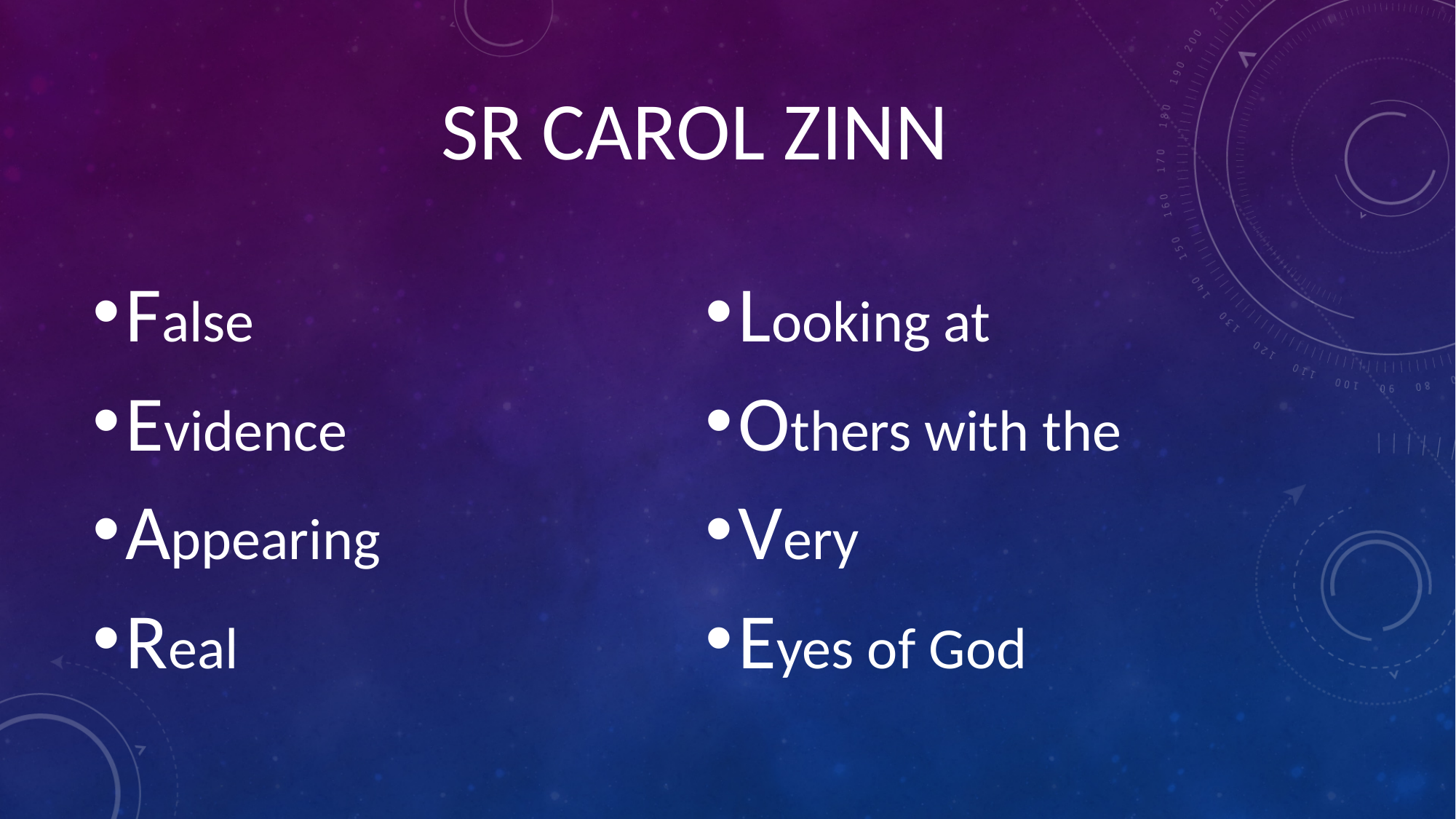

# Sr Carol Zinn
False
Evidence
Appearing
Real
Looking at
Others with the
Very
Eyes of God